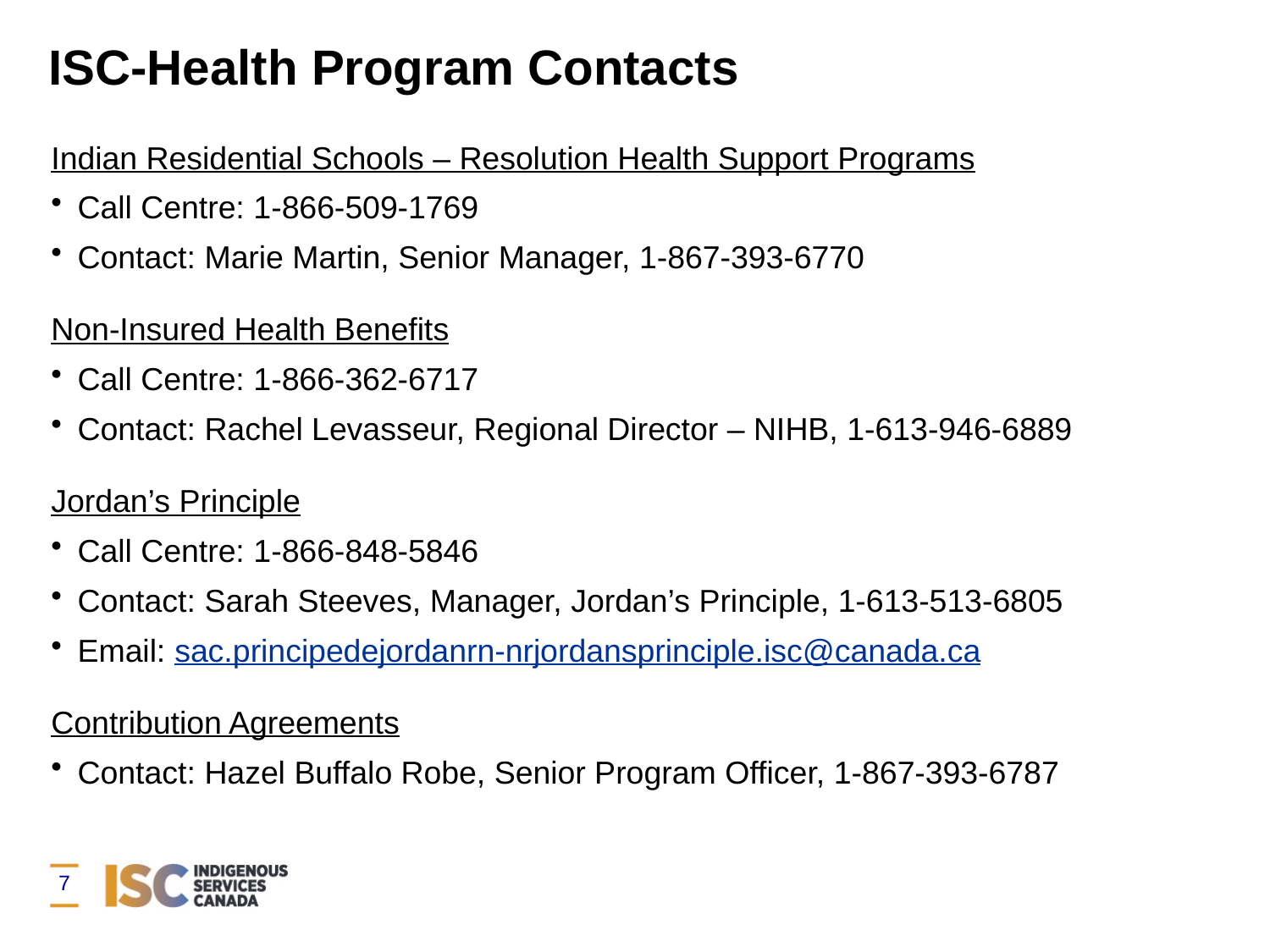

# ISC-Health Program Contacts
Indian Residential Schools – Resolution Health Support Programs
Call Centre: 1-866-509-1769
Contact: Marie Martin, Senior Manager, 1-867-393-6770

Non-Insured Health Benefits
Call Centre: 1-866-362-6717
Contact: Rachel Levasseur, Regional Director – NIHB, 1-613-946-6889

Jordan’s Principle
Call Centre: 1-866-848-5846
Contact: Sarah Steeves, Manager, Jordan’s Principle, 1-613-513-6805
Email: sac.principedejordanrn-nrjordansprinciple.isc@canada.ca

Contribution Agreements
Contact: Hazel Buffalo Robe, Senior Program Officer, 1-867-393-6787